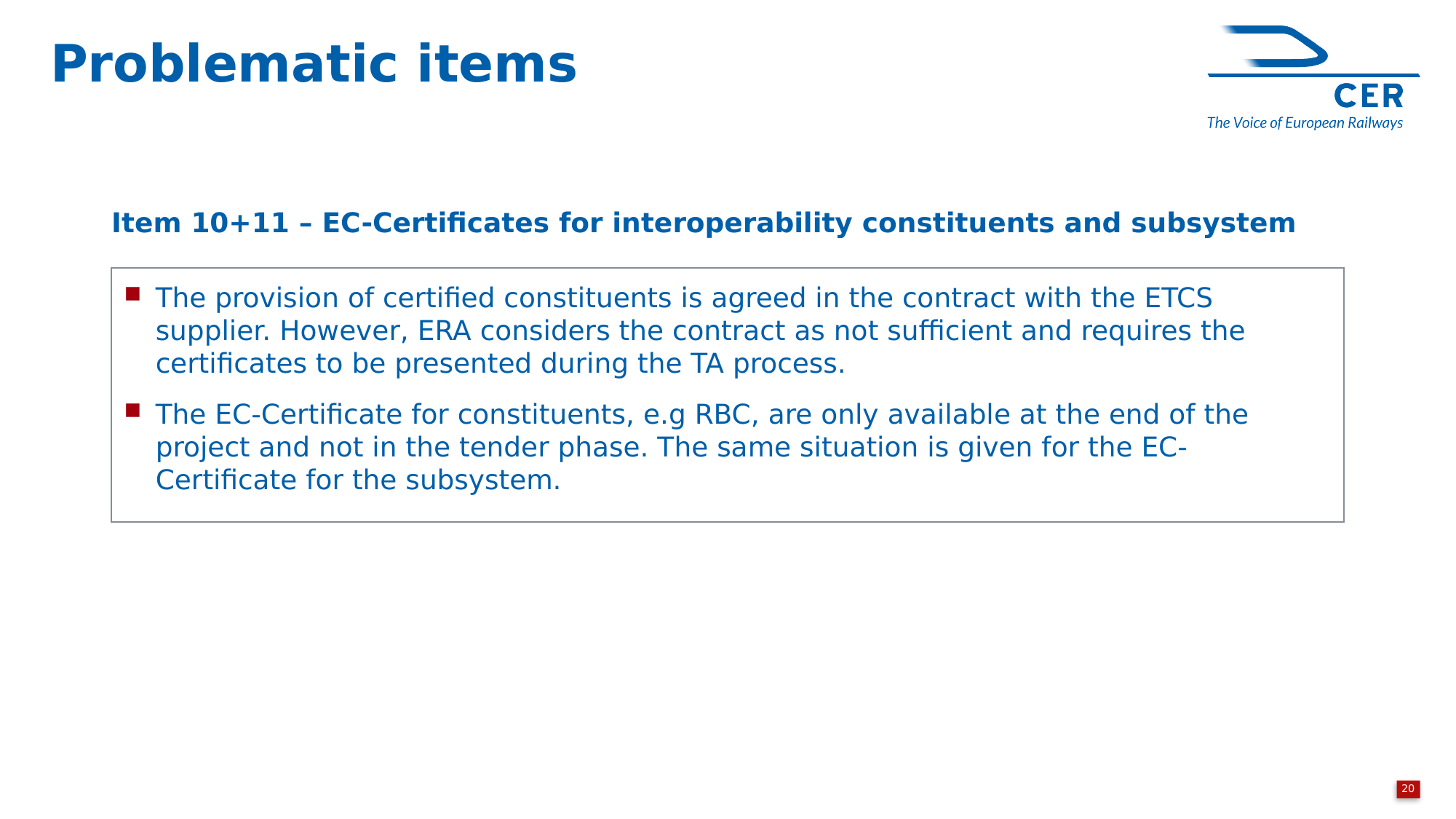

Problematic items
Item 10+11 – EC-Certificates for interoperability constituents and subsystem
The provision of certified constituents is agreed in the contract with the ETCS supplier. However, ERA considers the contract as not sufficient and requires the certificates to be presented during the TA process.
The EC-Certificate for constituents, e.g RBC, are only available at the end of the project and not in the tender phase. The same situation is given for the EC-Certificate for the subsystem.